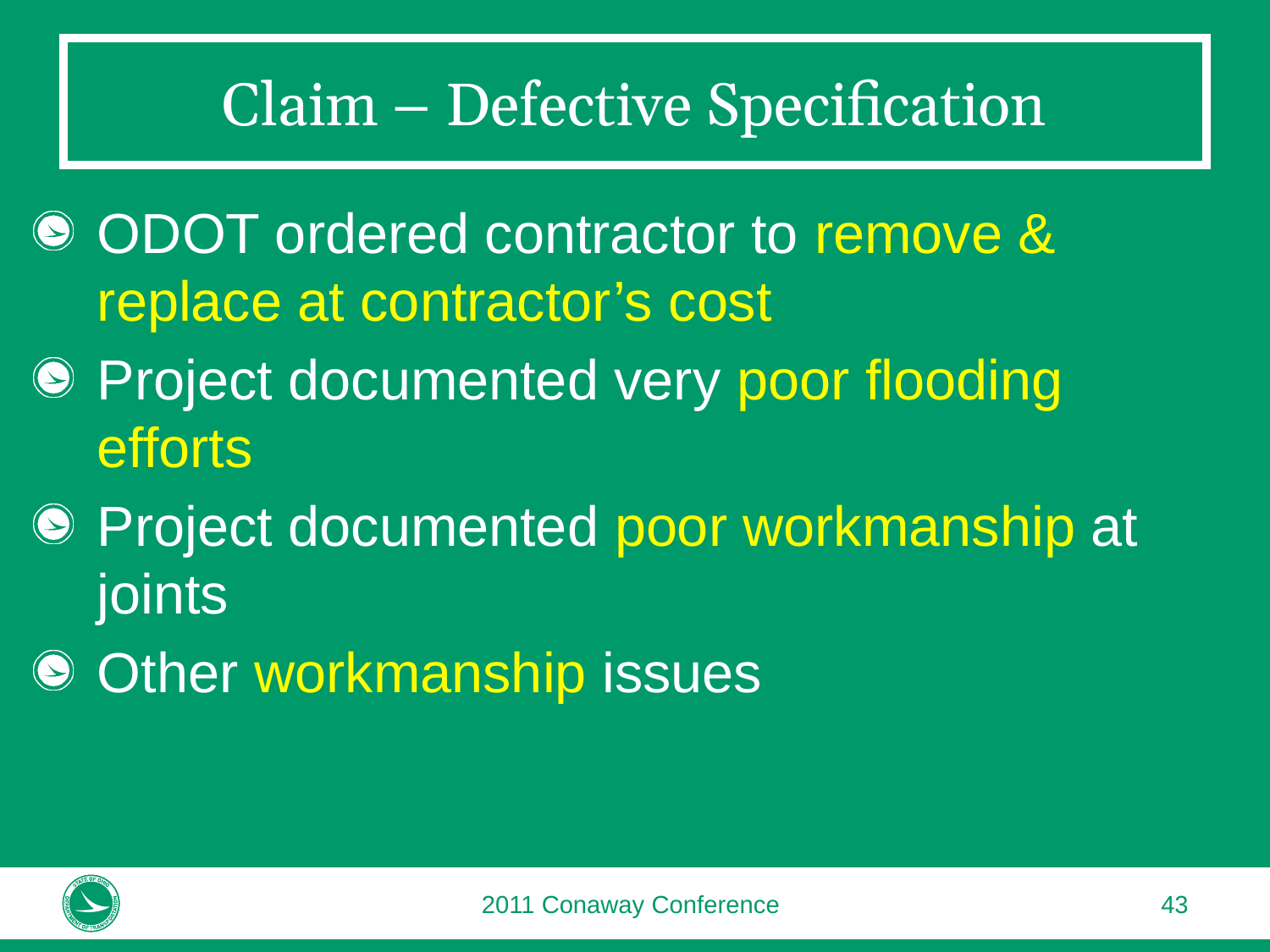

# Claim – Defective Specification
ODOT ordered contractor to remove & replace at contractor’s cost
Project documented very poor flooding efforts
Project documented poor workmanship at joints
Other workmanship issues

2011 Conaway Conference